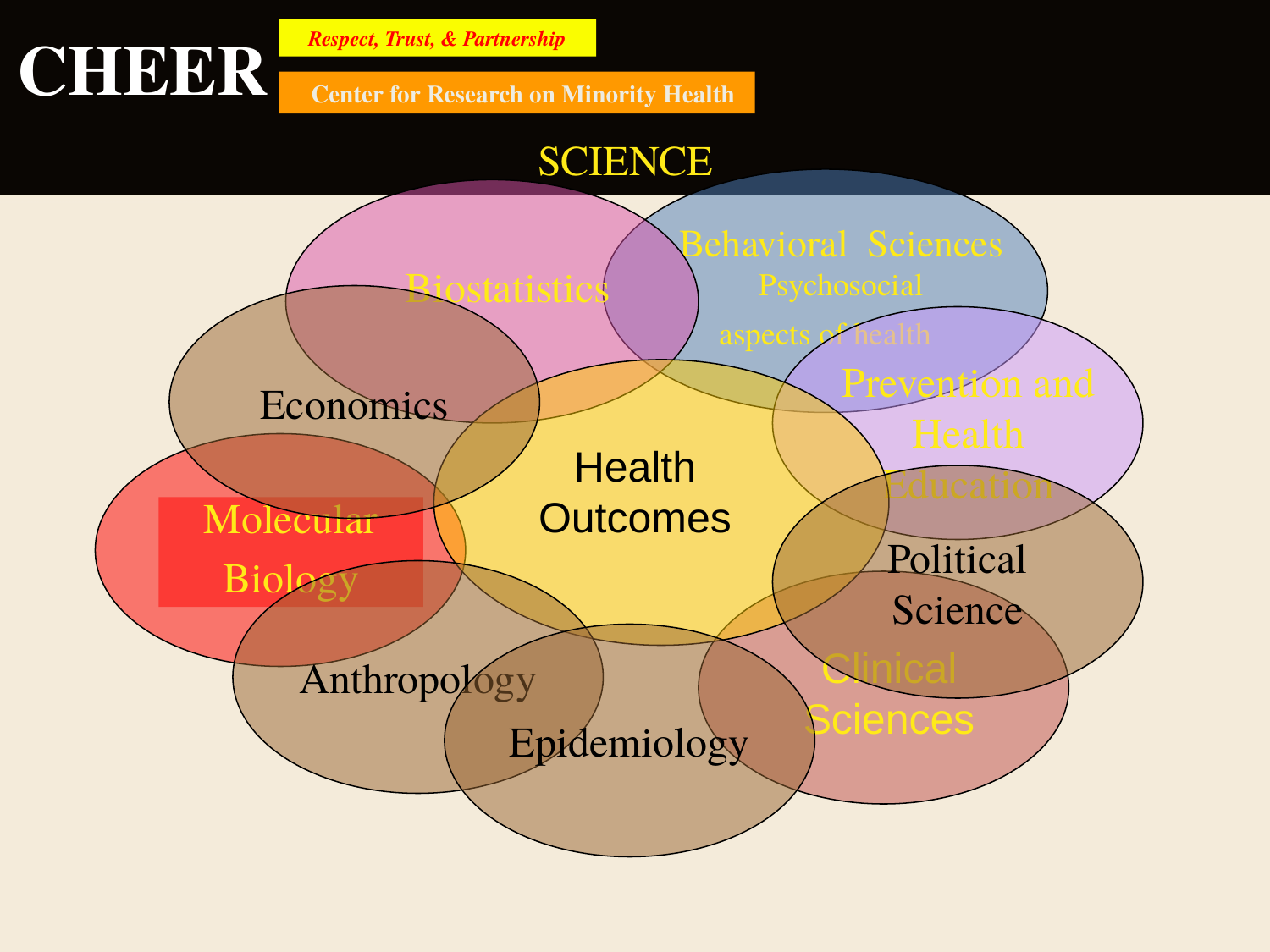

CHEER
Respect, Trust, & Partnership
  Center for Research on Minority Health
SCIENCE

Behavioral  Sciences
Psychosocial
aspects of health

Biostatistics
Economics

Prevention and Health Education

Health Outcomes
Political
Science
Molecular
Biology
Anthropology

Epidemiology
Clinical Sciences